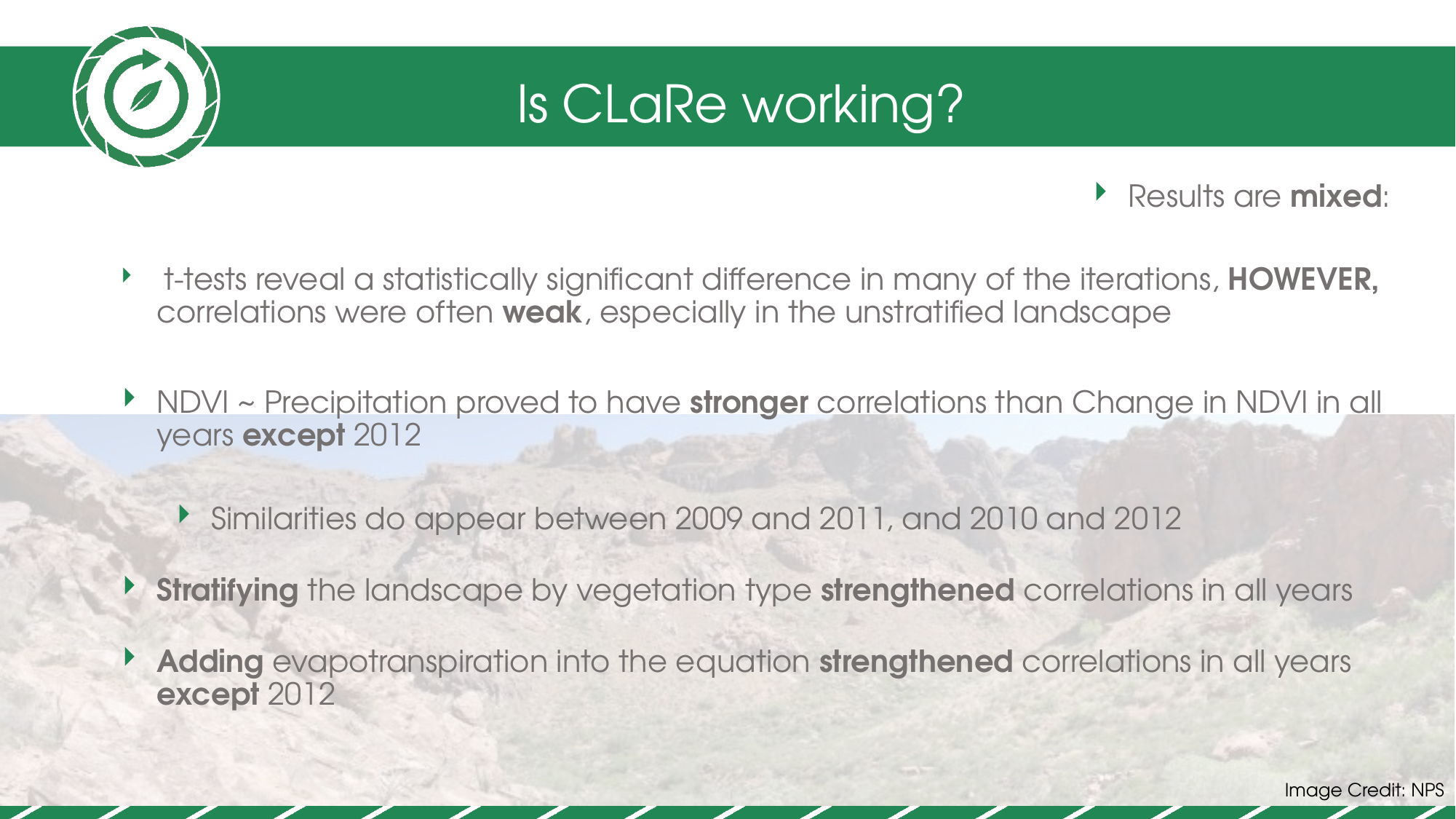

Is CLaRe working?

Results are mixed:

 t-tests reveal a statistically significant difference in many of the iterations, HOWEVER, correlations were often weak, especially in the unstratified landscape

NDVI ~ Precipitation proved to have stronger correlations than Change in NDVI in all years except 2012

Similarities do appear between 2009 and 2011, and 2010 and 2012

Stratifying the landscape by vegetation type strengthened correlations in all years

Adding evapotranspiration into the equation strengthened correlations in all years except 2012

Image Credit: NPS